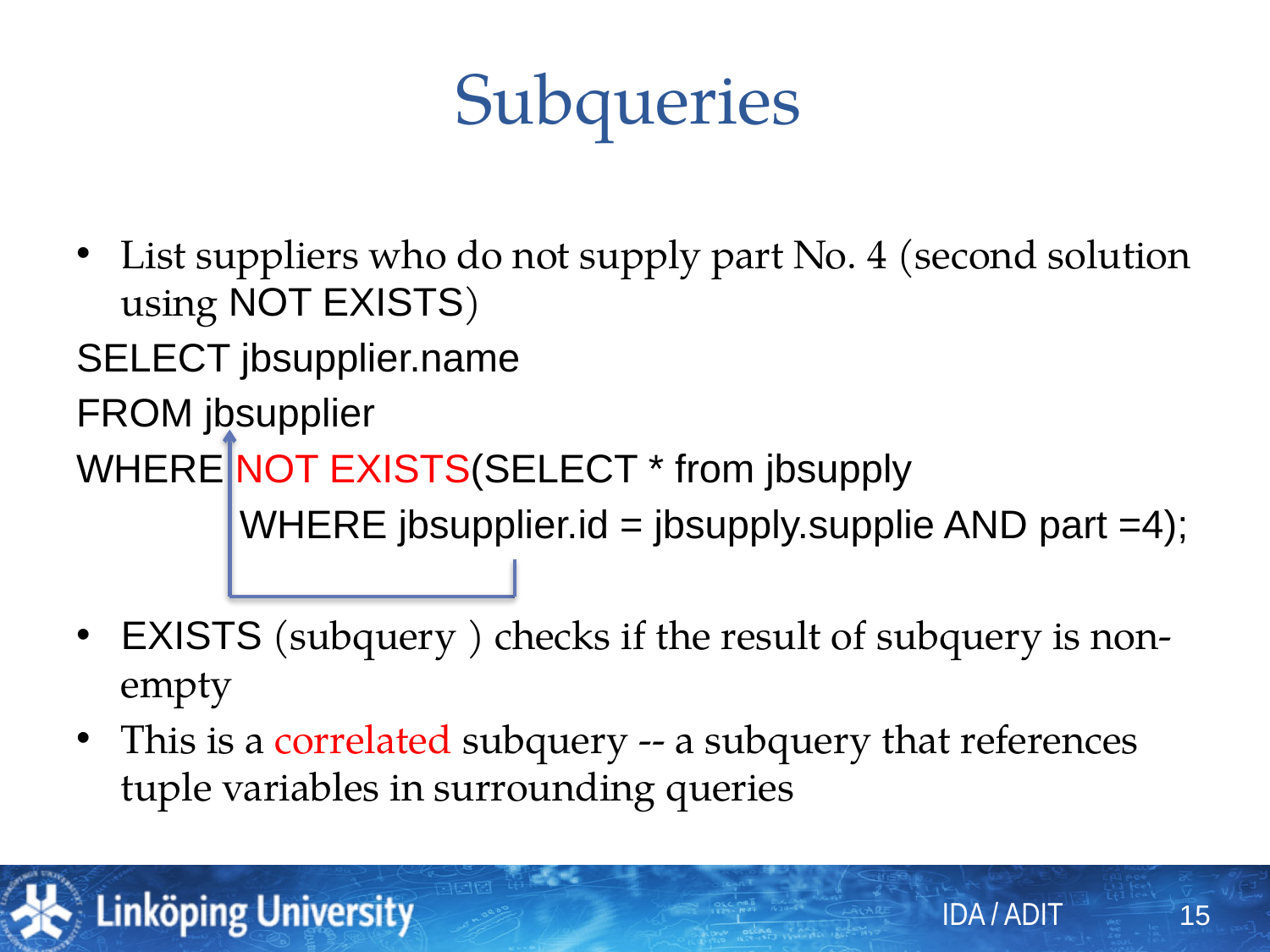

# Subqueries
List suppliers who do not supply part No. 4 (second solution using NOT EXISTS)
SELECT jbsupplier.name
FROM jbsupplier
WHERE NOT EXISTS(SELECT * from jbsupply
		    WHERE jbsupplier.id = jbsupply.supplie AND part =4);

EXISTS (subquery ) checks if the result of subquery is non-empty
This is a correlated subquery -- a subquery that references tuple variables in surrounding queries
15